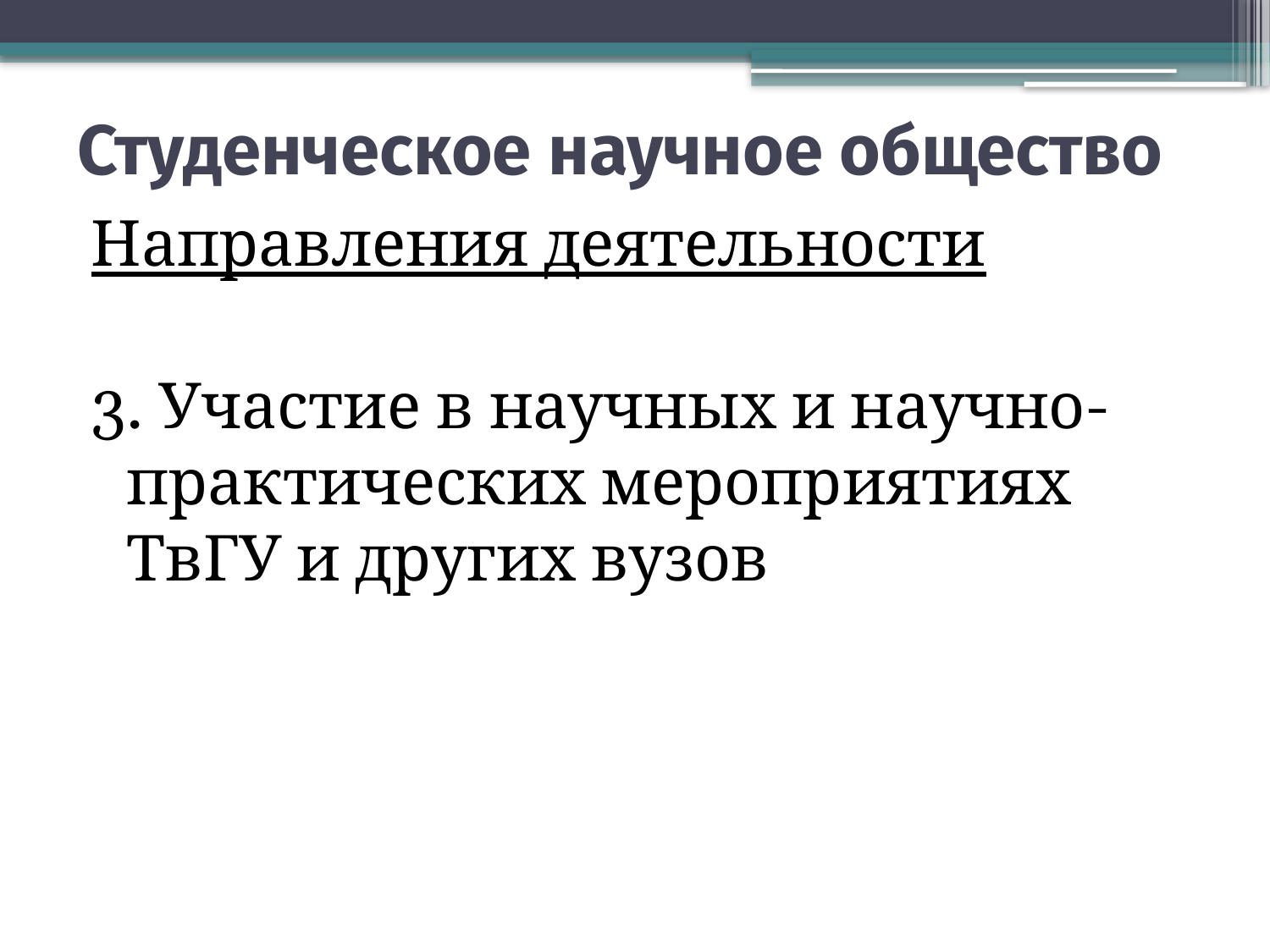

# Студенческое научное общество
Направления деятельности

3. Участие в научных и научно-практических мероприятиях ТвГУ и других вузов